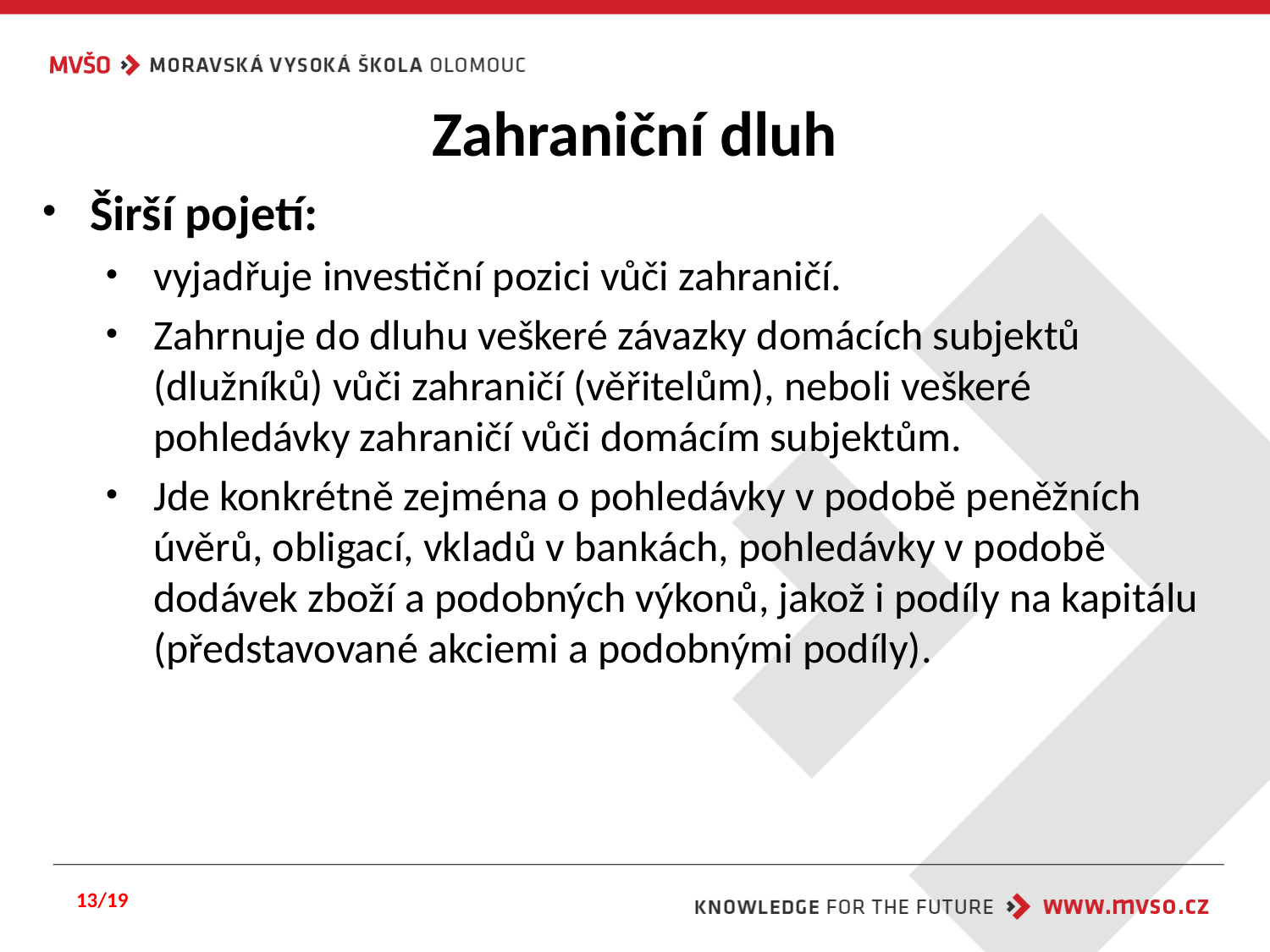

# Zahraniční dluh
Širší pojetí:
vyjadřuje investiční pozici vůči zahraničí.
Zahrnuje do dluhu veškeré závazky domácích subjektů (dlužníků) vůči zahraničí (věřitelům), neboli veškeré pohledávky zahraničí vůči domácím subjektům.
Jde konkrétně zejména o pohledávky v podobě peněžních úvěrů, obligací, vkladů v bankách, pohledávky v podobě dodávek zboží a podobných výkonů, jakož i podíly na kapitálu (představované akciemi a podobnými podíly).
13/19